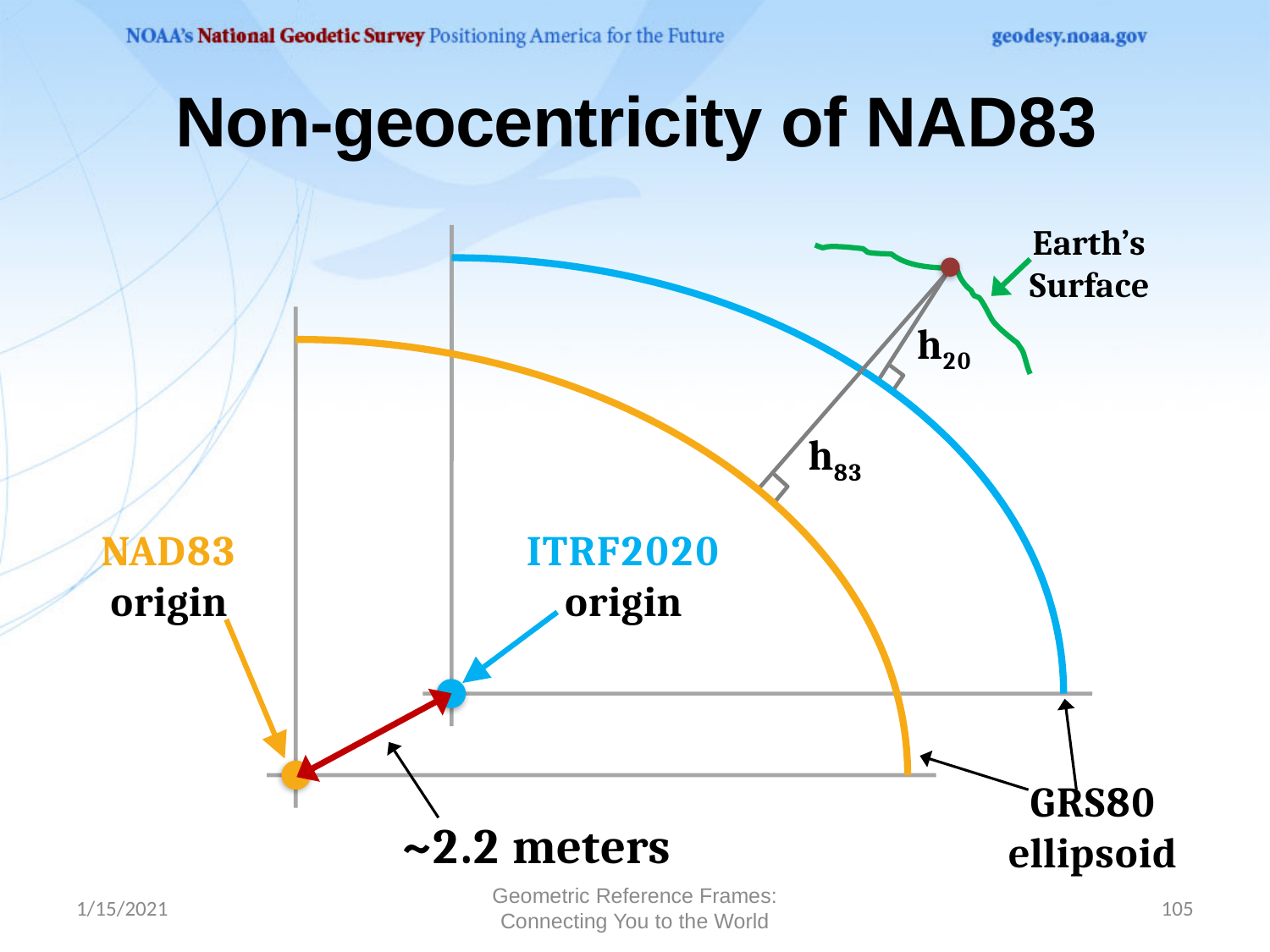

# Non-geocentricity of NAD83
Earth’s
Surface

h20

h83

ITRF2020
origin
NAD83
origin

GRS80
ellipsoid

~2.2 meters
1/15/2021
Geometric Reference Frames: Connecting You to the World
105